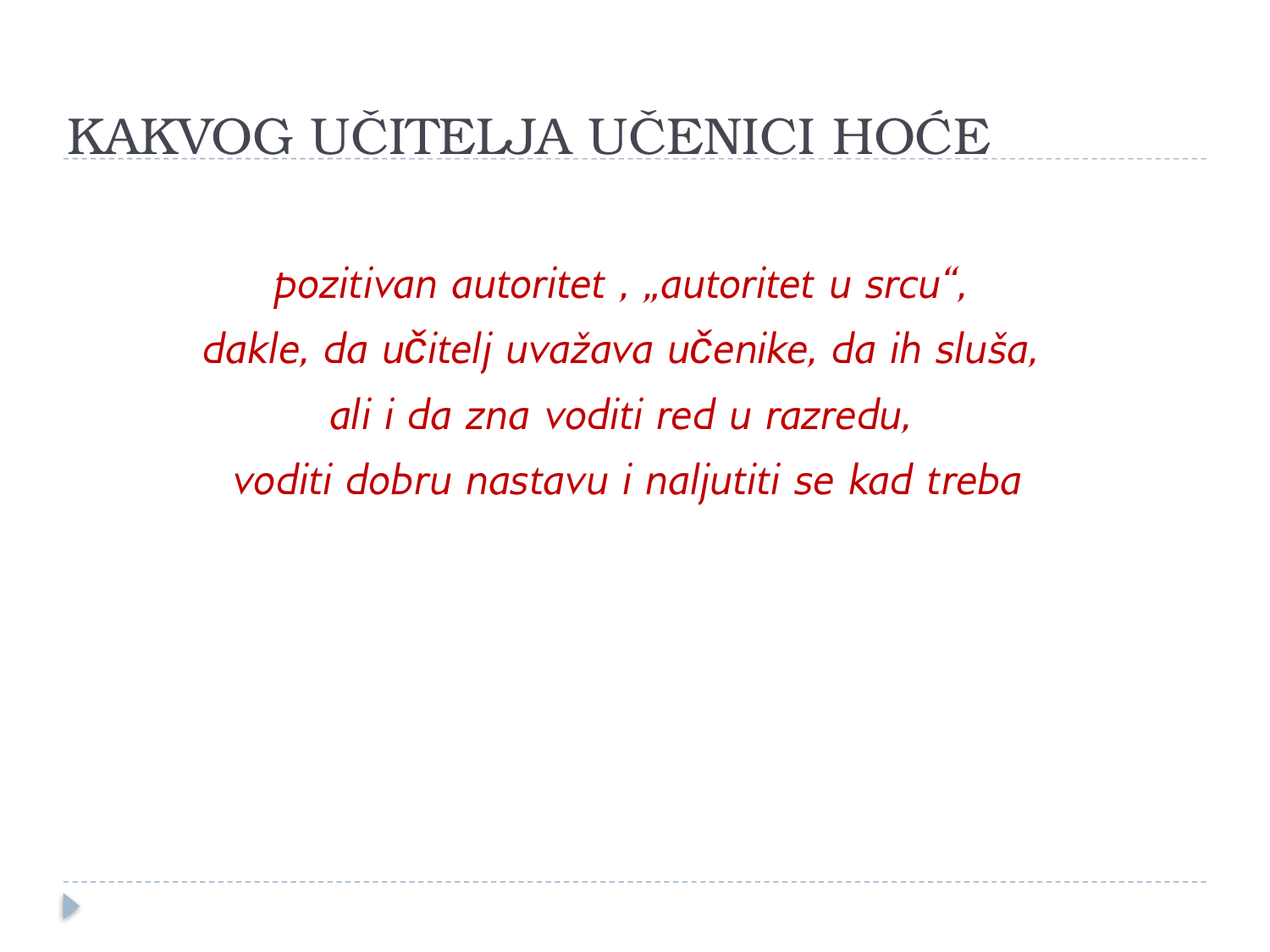

# KAKVOG UČITELJA UČENICI HOĆE
pozitivan autoritet , „autoritet u srcu“,
dakle, da učitelj uvažava učenike, da ih sluša,
ali i da zna voditi red u razredu,
voditi dobru nastavu i naljutiti se kad treba